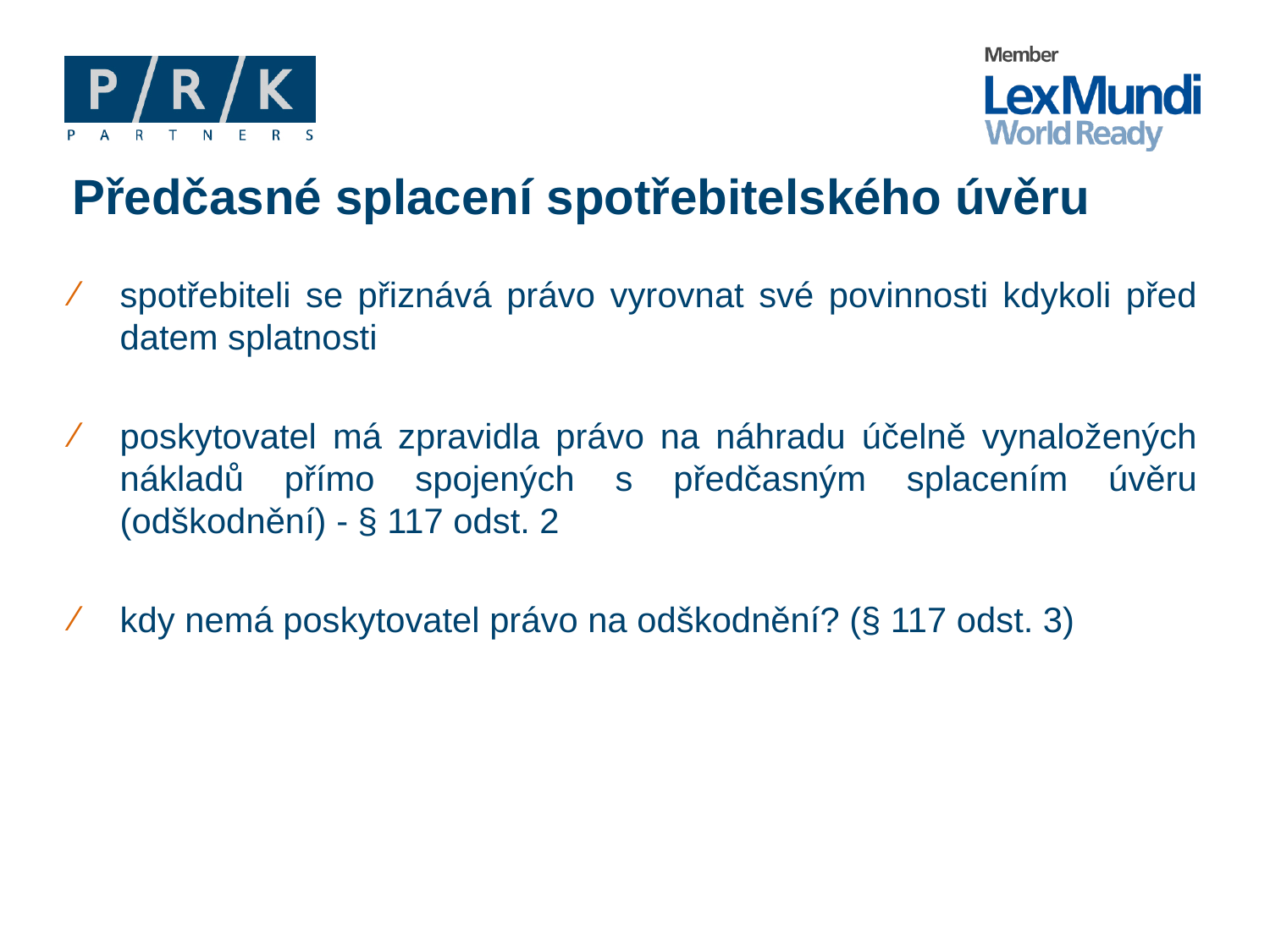

# Předčasné splacení spotřebitelského úvěru
spotřebiteli se přiznává právo vyrovnat své povinnosti kdykoli před datem splatnosti

poskytovatel má zpravidla právo na náhradu účelně vynaložených nákladů přímo spojených s předčasným splacením úvěru (odškodnění) - § 117 odst. 2

kdy nemá poskytovatel právo na odškodnění? (§ 117 odst. 3)